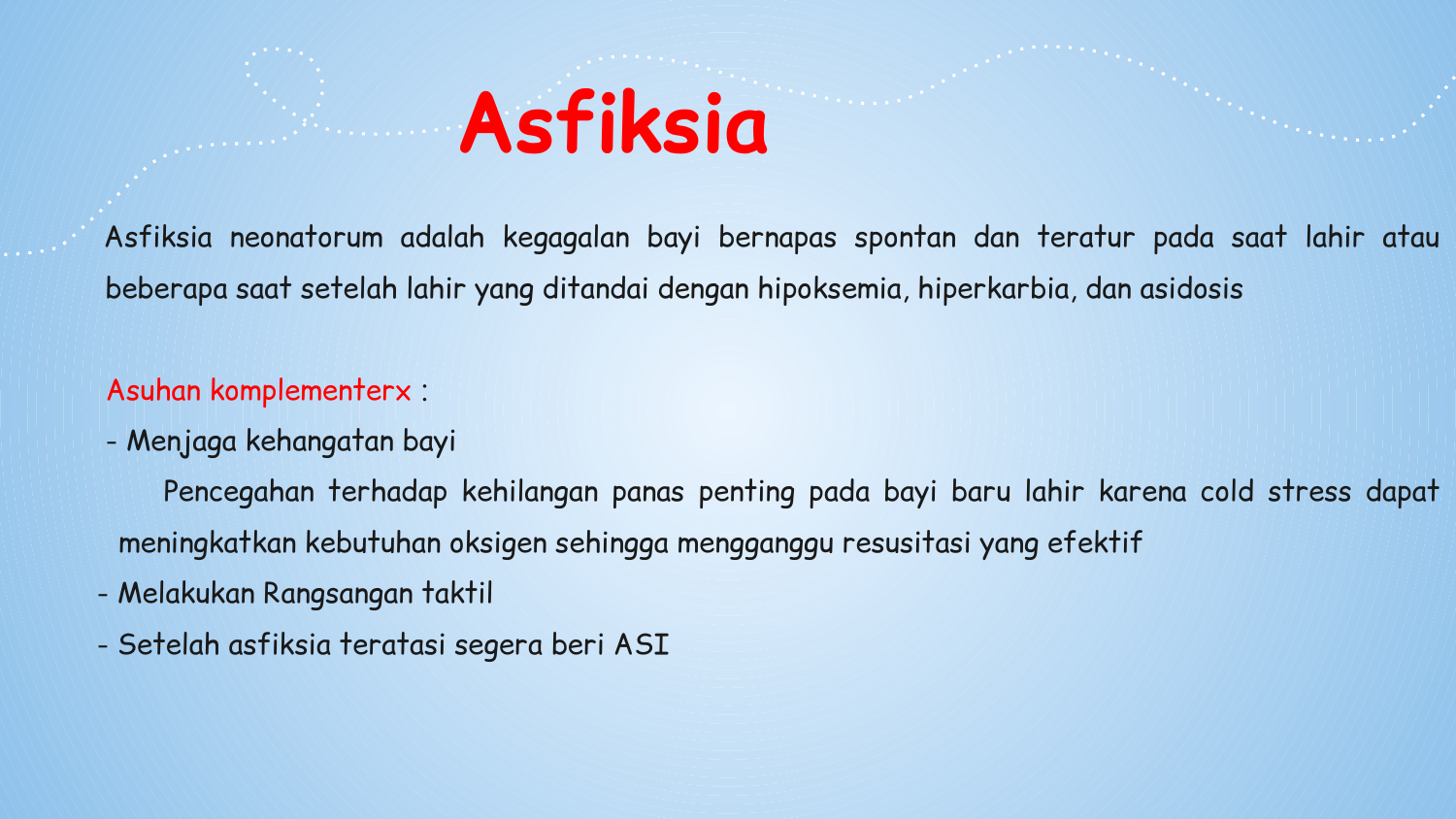

Asfiksia
Asfiksia neonatorum adalah kegagalan bayi bernapas spontan dan teratur pada saat lahir atau beberapa saat setelah lahir yang ditandai dengan hipoksemia, hiperkarbia, dan asidosis

      Asuhan komplementerx :
      - Menjaga kehangatan bayi
        Pencegahan terhadap kehilangan panas penting pada bayi baru lahir karena cold stress dapat meningkatkan kebutuhan oksigen sehingga mengganggu resusitasi yang efektif
     - Melakukan Rangsangan taktil
     - Setelah asfiksia teratasi segera beri ASI